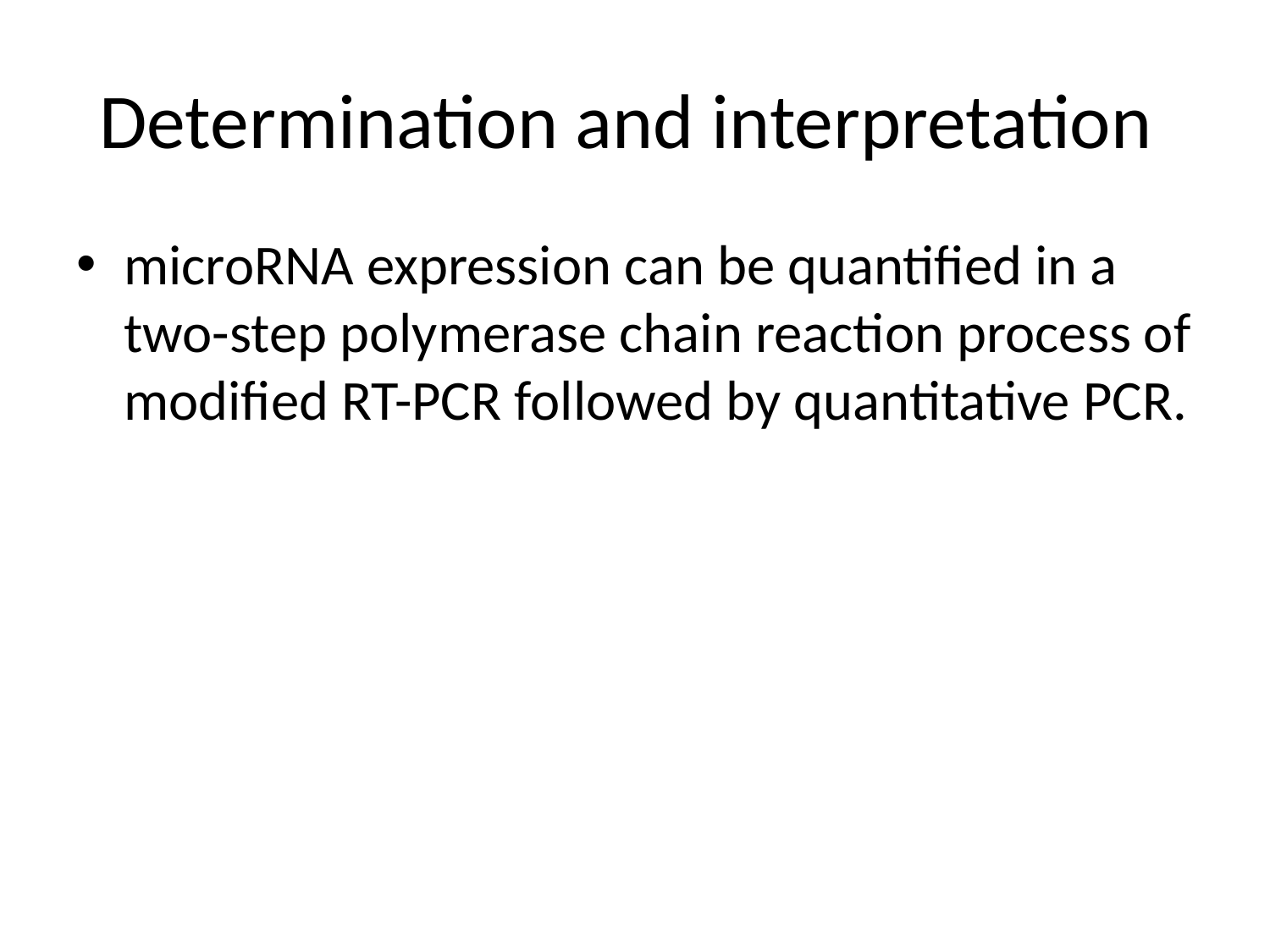

# Determination and interpretation
microRNA expression can be quantified in a two-step polymerase chain reaction process of modified RT-PCR followed by quantitative PCR.